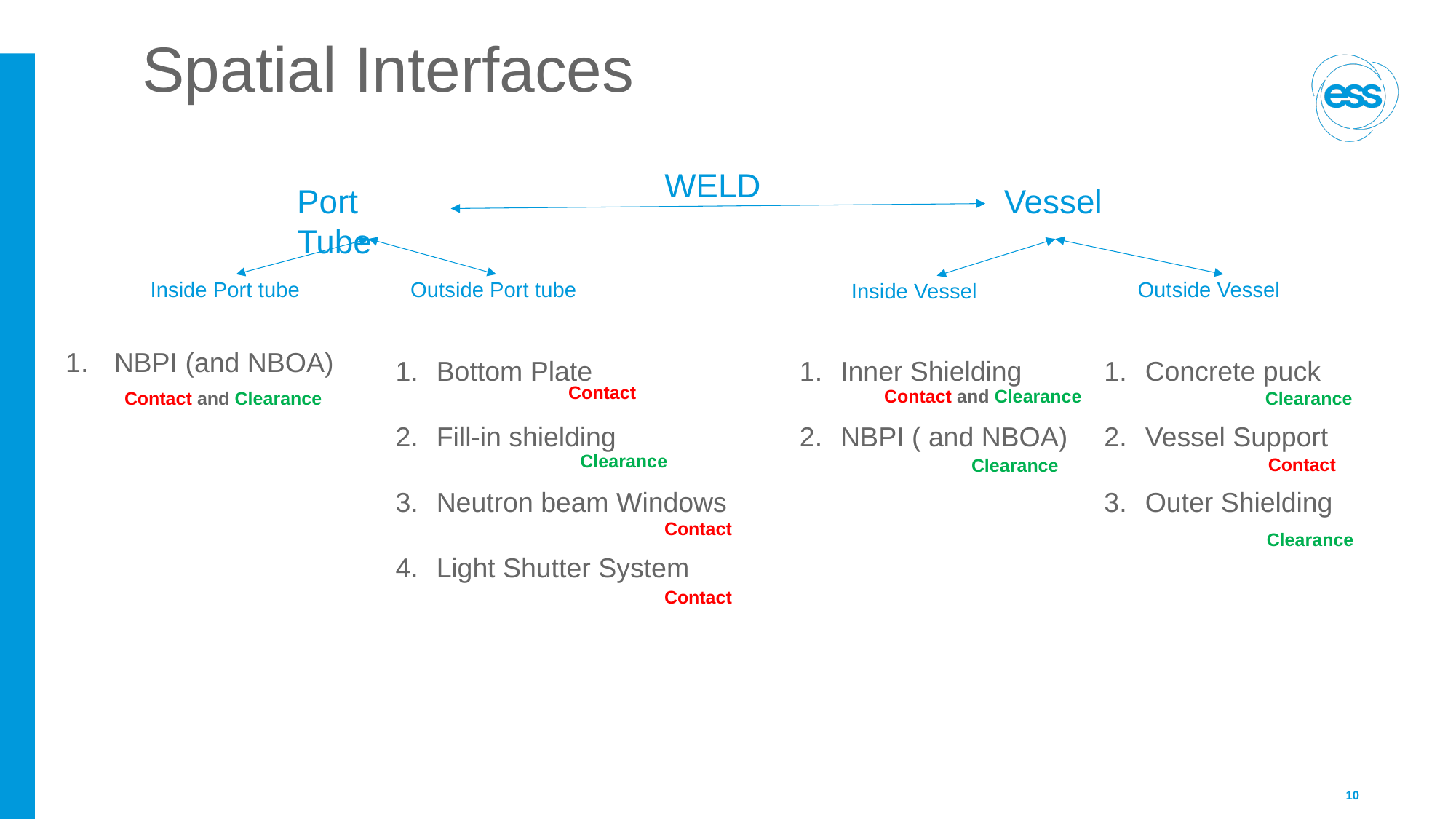

# Spatial Interfaces
WELD
Port Tube
Vessel
Inside Port tube
Outside Port tube
Outside Vessel
Inside Vessel
 NBPI (and NBOA)
Bottom Plate

Fill-in shielding

Neutron beam Windows

Light Shutter System
Inner Shielding

NBPI ( and NBOA)
Concrete puck

Vessel Support

Outer Shielding

Contact
Contact and Clearance
Clearance
Contact and Clearance
Clearance
Contact
Clearance
Contact
Clearance
Contact
10